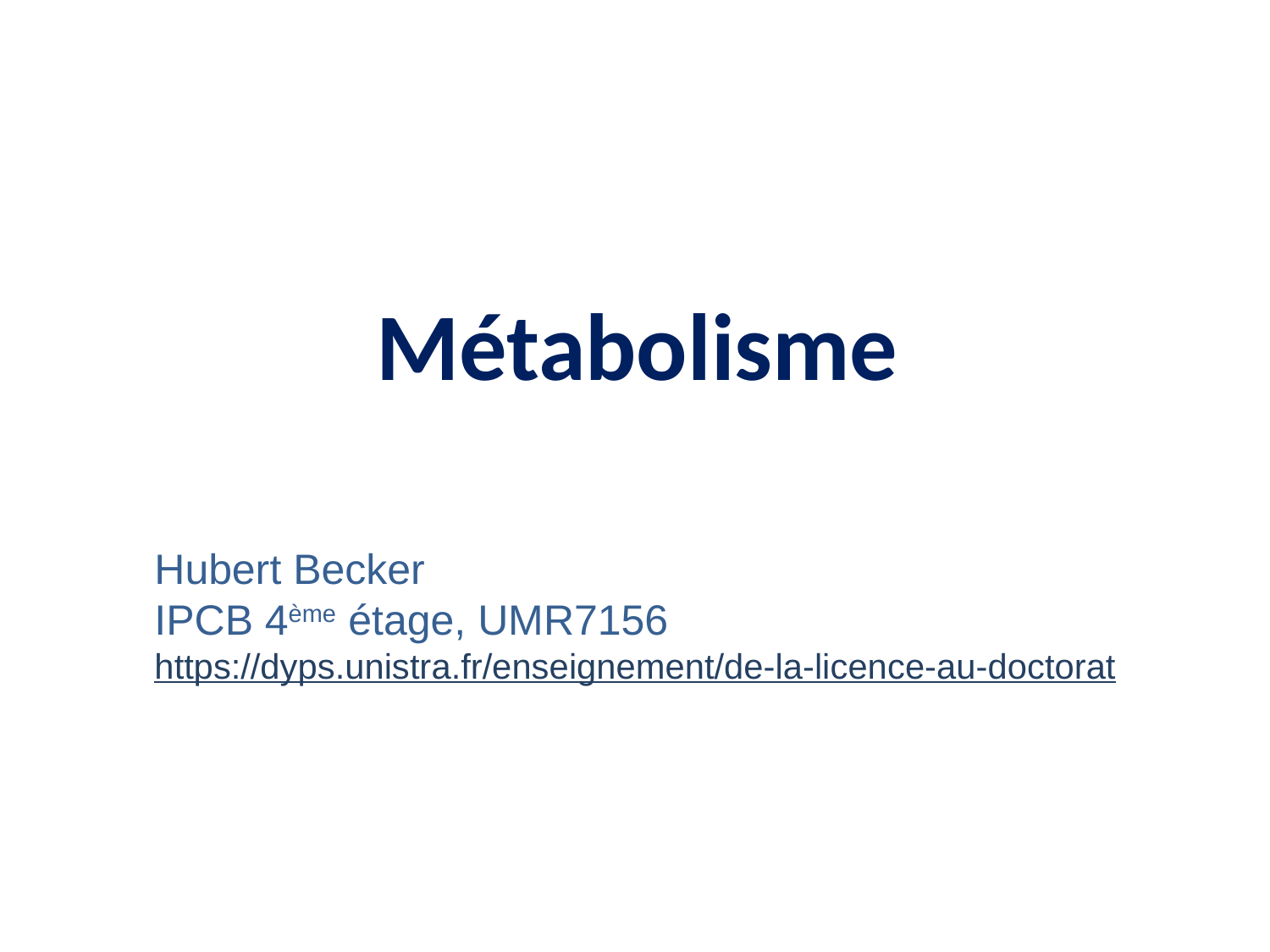

Métabolisme
Hubert Becker
IPCB 4ème étage, UMR7156
https://dyps.unistra.fr/enseignement/de-la-licence-au-doctorat